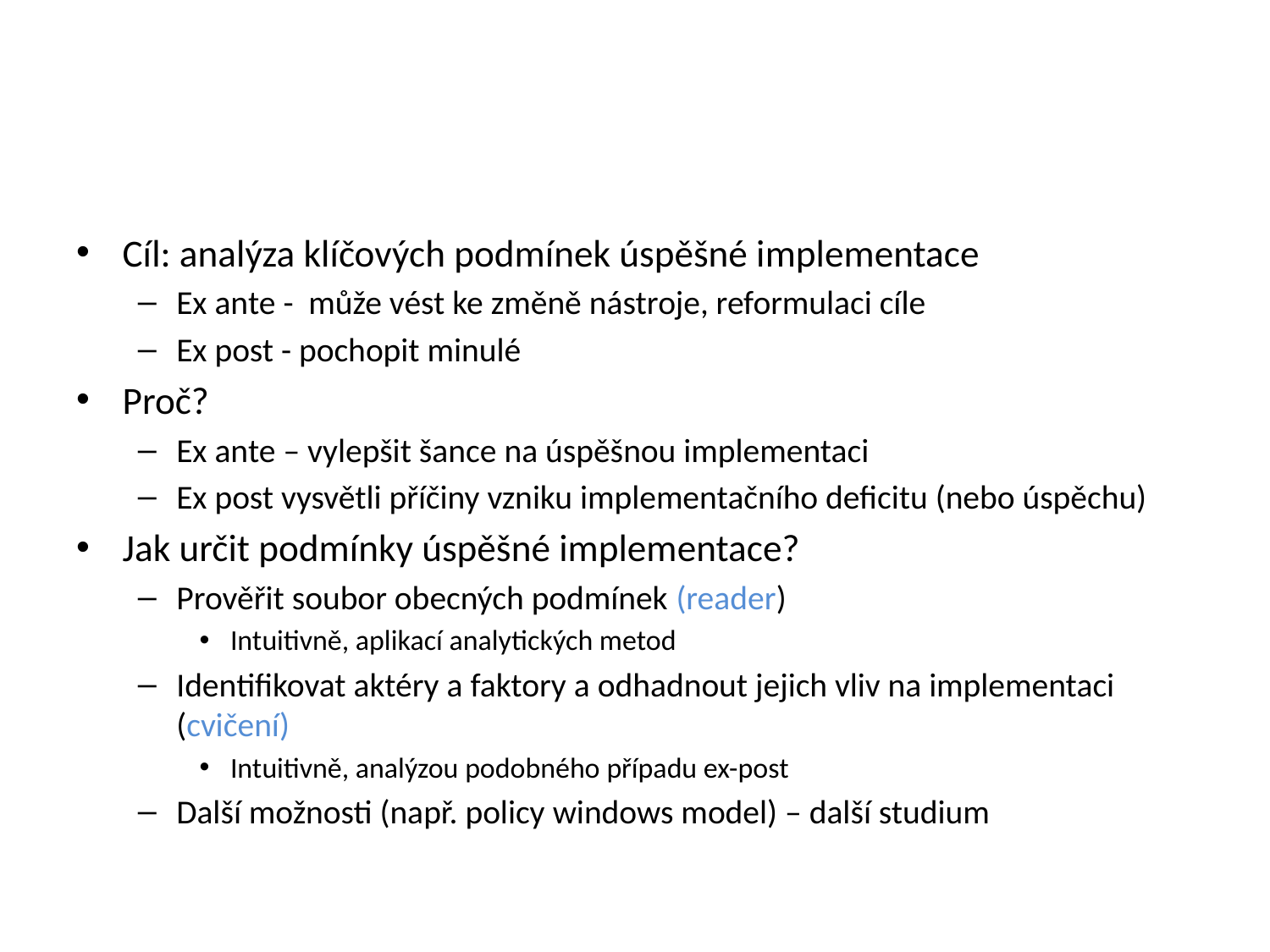

#
Cíl: analýza klíčových podmínek úspěšné implementace
Ex ante -  může vést ke změně nástroje, reformulaci cíle
Ex post - pochopit minulé
Proč?
Ex ante – vylepšit šance na úspěšnou implementaci
Ex post vysvětli příčiny vzniku implementačního deficitu (nebo úspěchu)
Jak určit podmínky úspěšné implementace?
Prověřit soubor obecných podmínek (reader)
Intuitivně, aplikací analytických metod
Identifikovat aktéry a faktory a odhadnout jejich vliv na implementaci (cvičení)
Intuitivně, analýzou podobného případu ex-post
Další možnosti (např. policy windows model) – další studium